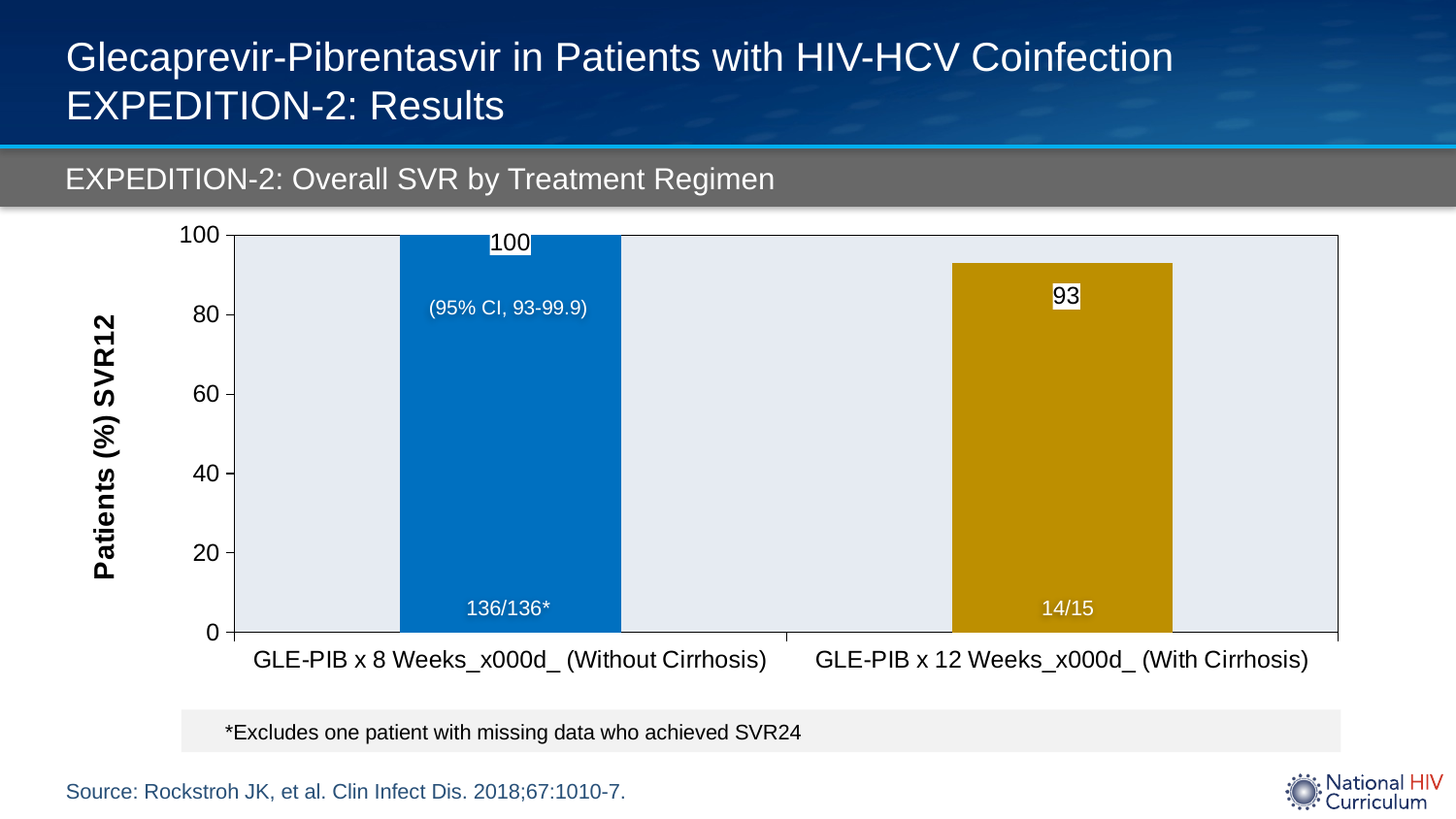

# Glecaprevir-Pibrentasvir in Patients with HIV-HCV Coinfection EXPEDITION-2: Results

EXPEDITION-2: Overall SVR by Treatment Regimen

### Chart

| Category |  |
|---|---|
| GLE-PIB x 8 Weeks_x000d_ (Without Cirrhosis) | 100.0 |
| GLE-PIB x 12 Weeks_x000d_ (With Cirrhosis) | 93.0 |
(95% CI, 93-99.9)
136/136*
14/15
*Excludes one patient with missing data who achieved SVR24
Source: Rockstroh JK, et al. Clin Infect Dis. 2018;67:1010-7.